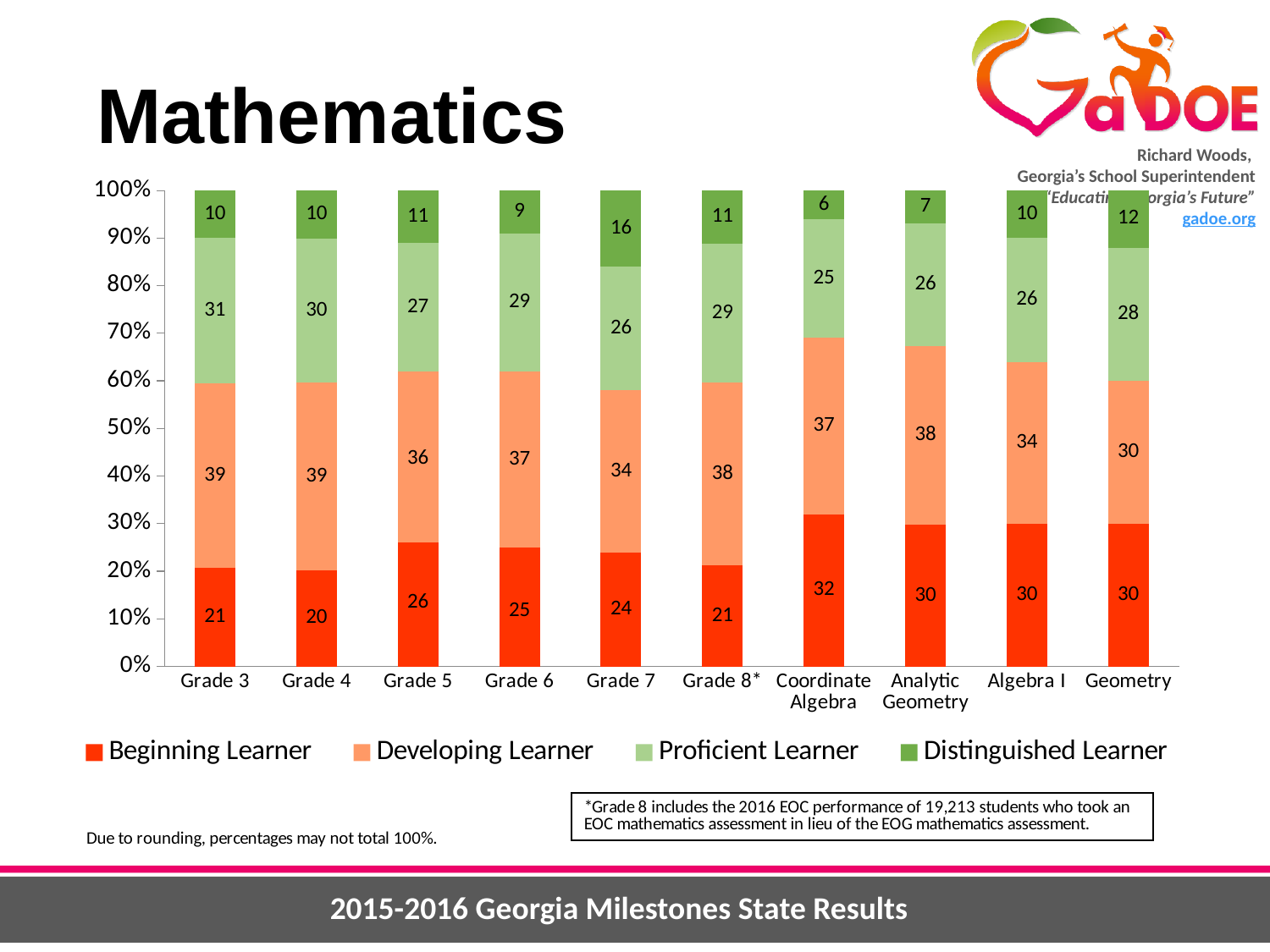

# Mathematics

### Chart

| Category | Beginning Learner | Developing Learner | Proficient Learner | Distinguished Learner |
|---|---|---|---|---|
| Grade 3 | 21.0 | 39.0 | 31.0 | 10.0 |
| Grade 4 | 20.0 | 39.0 | 30.0 | 10.0 |
| Grade 5 | 26.0 | 36.0 | 27.0 | 11.0 |
| Grade 6 | 25.0 | 37.0 | 29.0 | 9.0 |
| Grade 7 | 24.0 | 34.0 | 26.0 | 16.0 |
| Grade 8* | 21.0 | 38.0 | 29.0 | 11.0 |
| Coordinate Algebra | 32.0 | 37.0 | 25.0 | 6.0 |
| Analytic Geometry | 30.0 | 38.0 | 26.0 | 7.0 |
| Algebra I | 30.0 | 34.0 | 26.0 | 10.0 |
| Geometry | 30.0 | 30.0 | 28.0 | 12.0 |
2015-2016 Georgia Milestones State Results